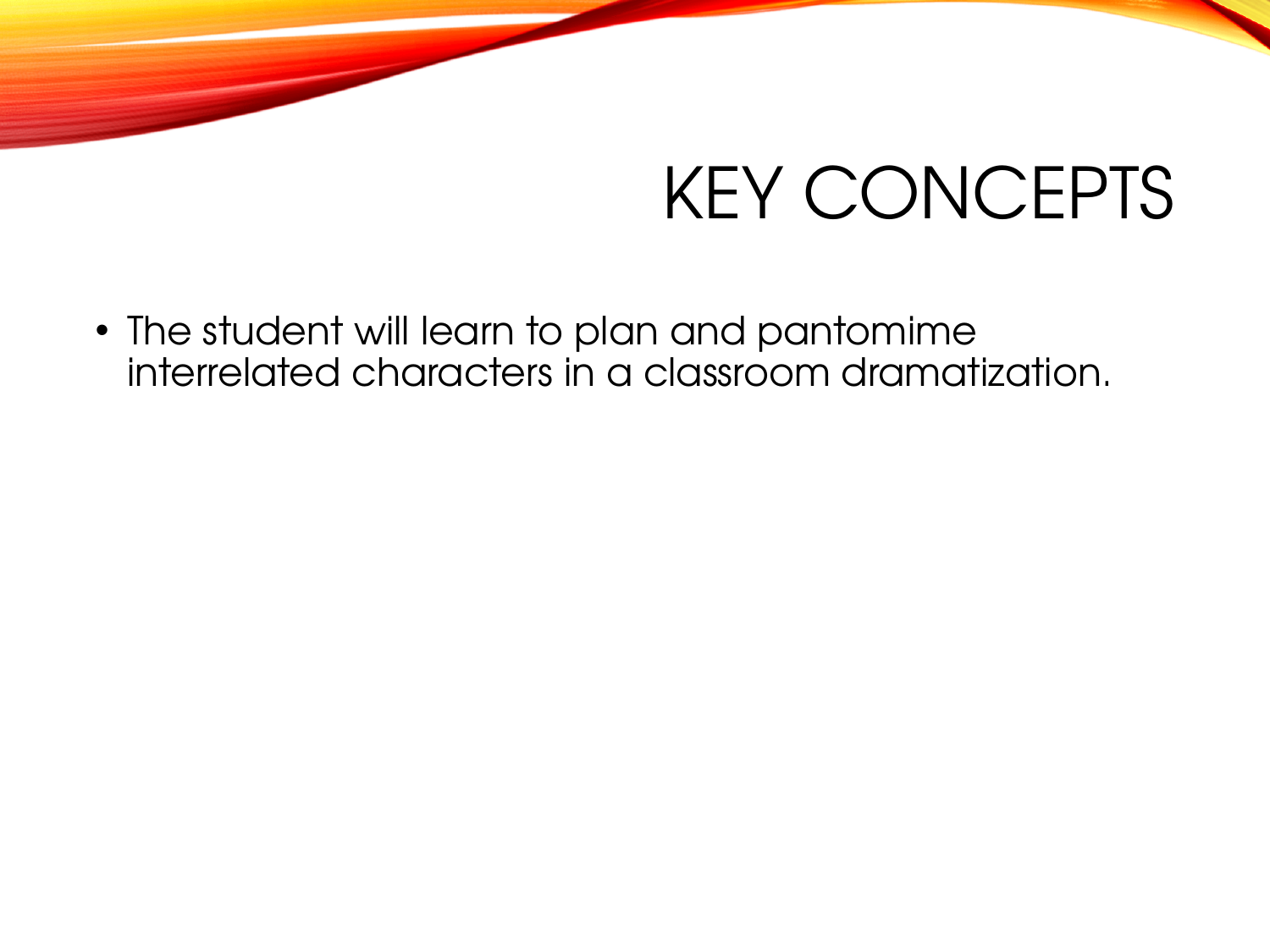

# Key concepts
The student will learn to plan and pantomime interrelated characters in a classroom dramatization.